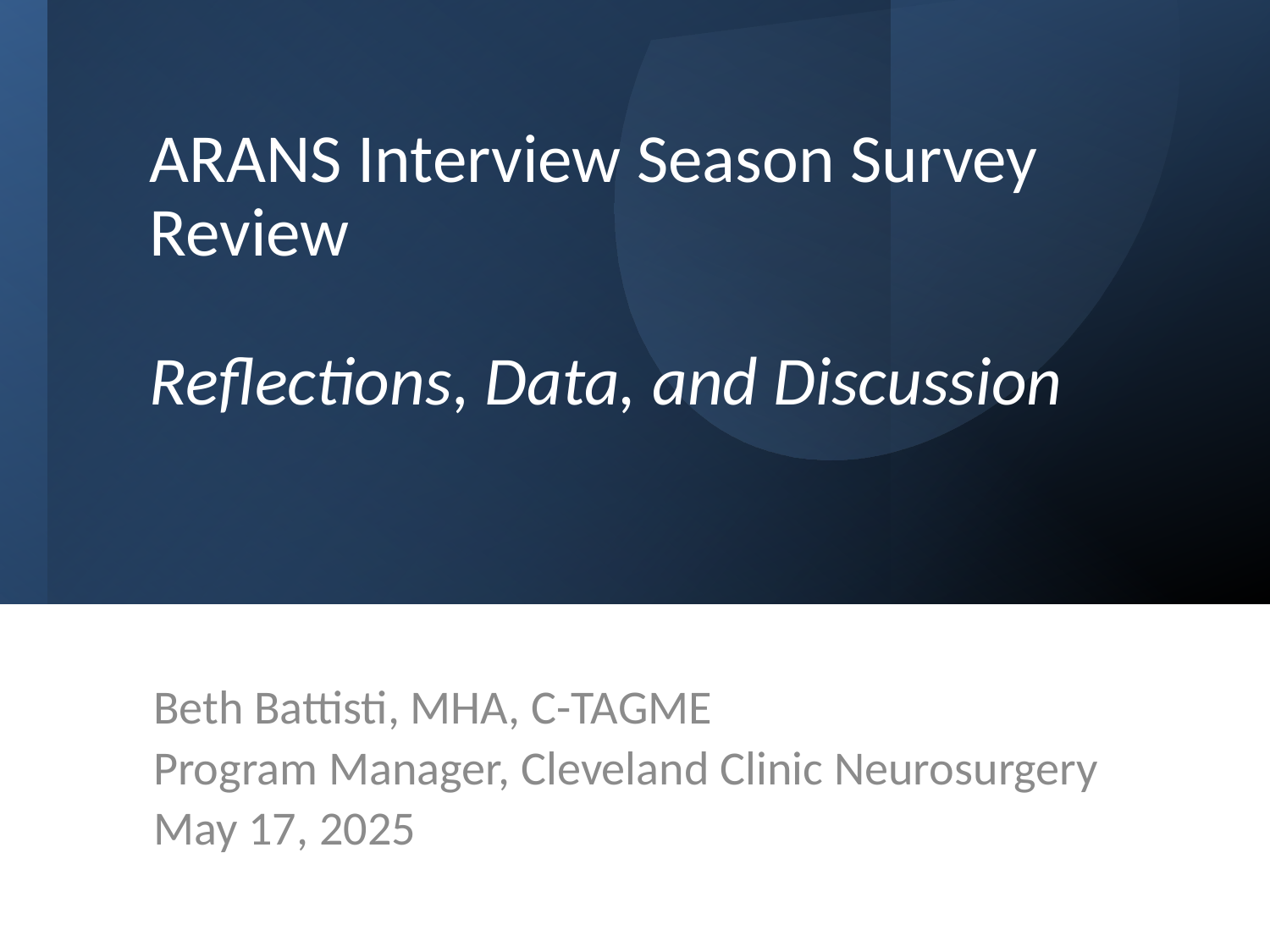

# ARANS Interview Season Survey Review Reflections, Data, and Discussion
Beth Battisti, MHA, C-TAGME
Program Manager, Cleveland Clinic Neurosurgery
May 17, 2025